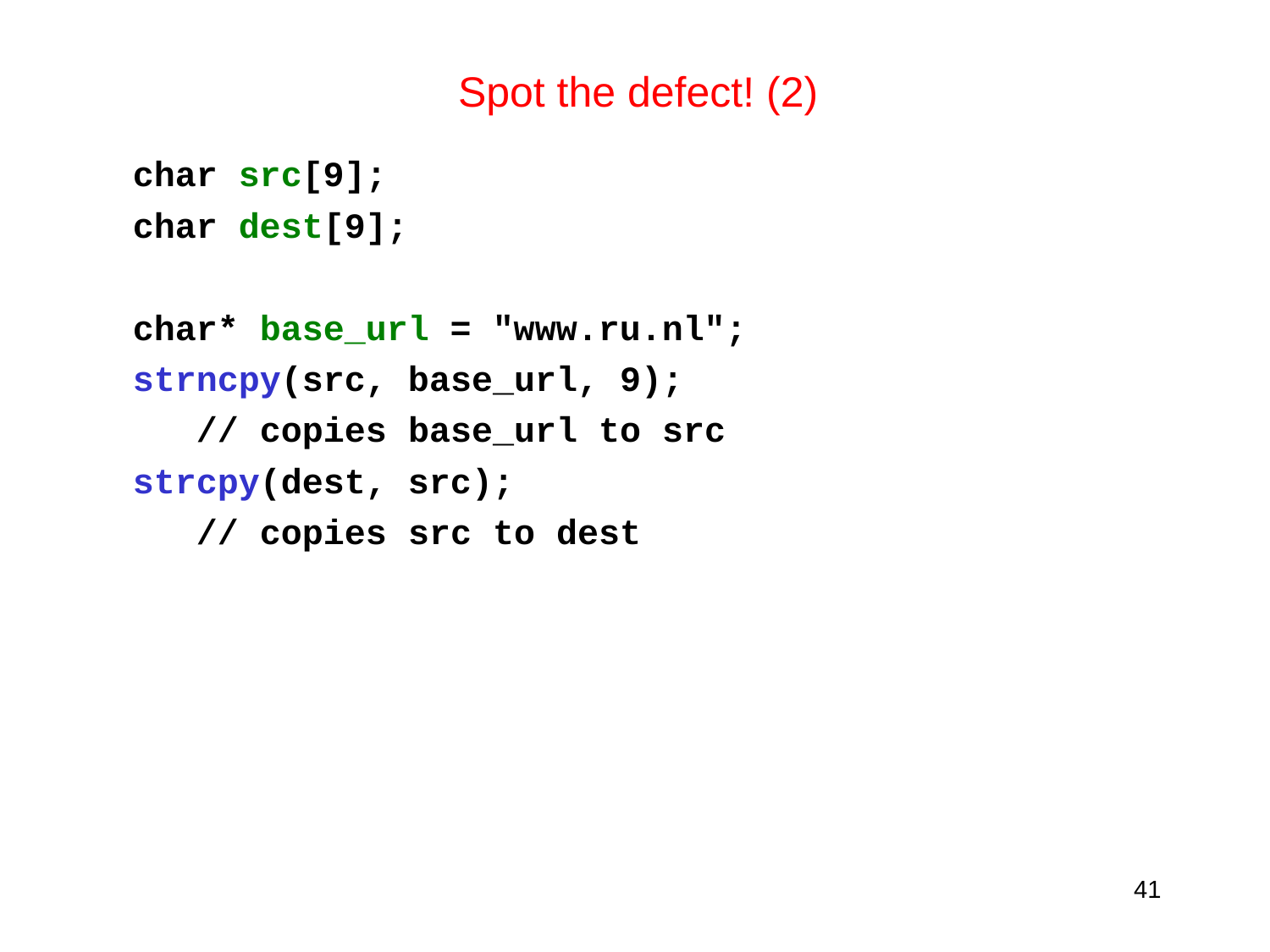

# Spot the defect! (2)‏
 char src[9];
 char dest[9];

 char* base_url = "www.ru.nl";
 strncpy(src, base_url, 9);
    // copies base_url to src
 strcpy(dest, src);
    // copies src to dest

41